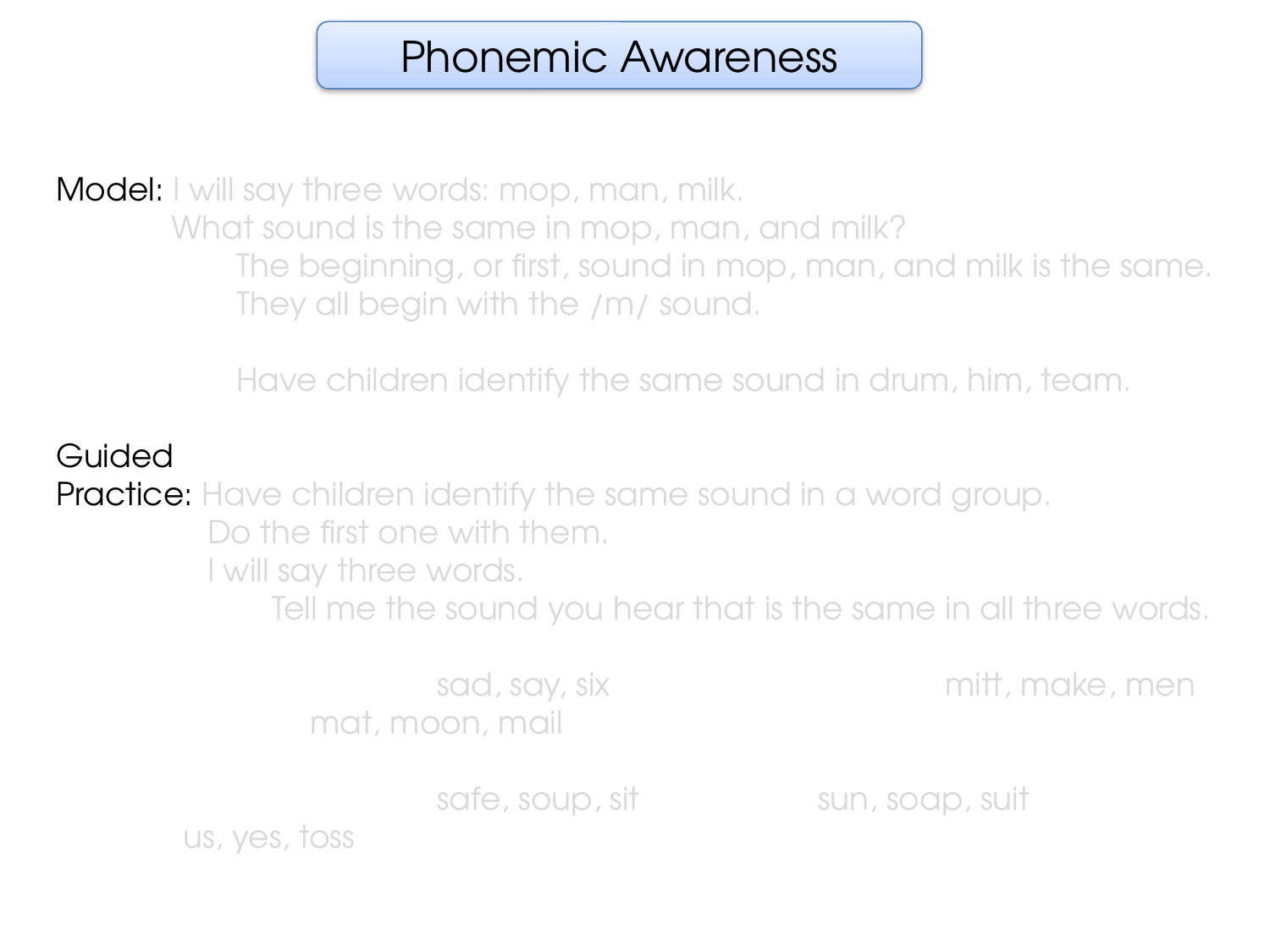

Phonemic Awareness
Model: I will say three words: mop, man, milk.
             What sound is the same in mop, man, and milk?
	      The beginning, or first, sound in mop, man, and milk is the same.
	      They all begin with the /m/ sound.

	      Have children identify the same sound in drum, him, team.

Guided
Practice: Have children identify the same sound in a word group.
                 Do the first one with them.
                 I will say three words.
	          Tell me the sound you hear that is the same in all three words.

			sad, say, six			mitt, make, men			mat, moon, mail

			safe, soup, sit		sun, soap, suit			us, yes, toss